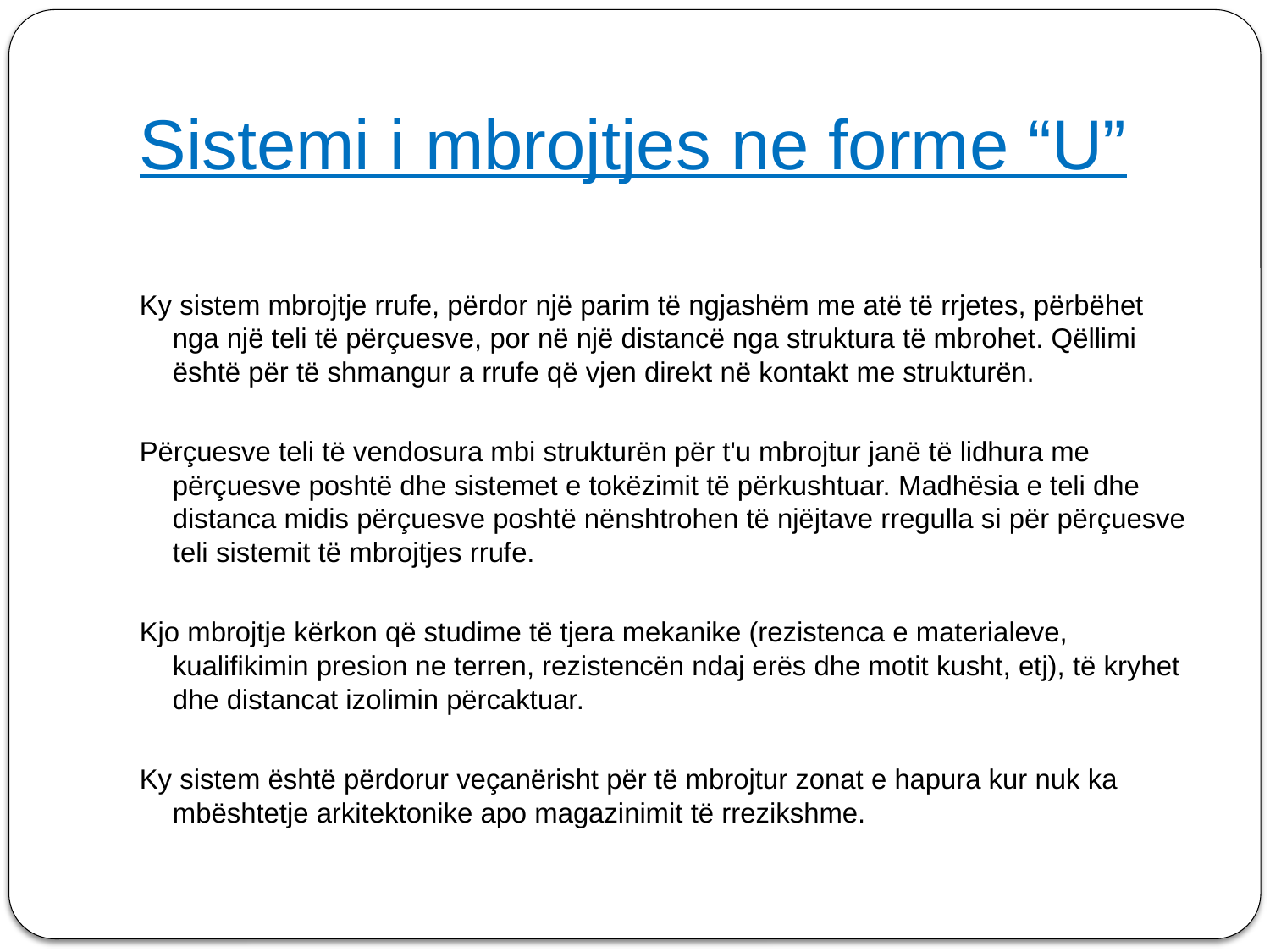

# Sistemi i mbrojtjes ne forme “U”

Ky sistem mbrojtje rrufe, përdor një parim të ngjashëm me atë të rrjetes, përbëhet nga një teli të përçuesve, por në një distancë nga struktura të mbrohet. Qëllimi është për të shmangur a rrufe që vjen direkt në kontakt me strukturën.

Përçuesve teli të vendosura mbi strukturën për t'u mbrojtur janë të lidhura me përçuesve poshtë dhe sistemet e tokëzimit të përkushtuar. Madhësia e teli dhe distanca midis përçuesve poshtë nënshtrohen të njëjtave rregulla si për përçuesve teli sistemit të mbrojtjes rrufe.

Kjo mbrojtje kërkon që studime të tjera mekanike (rezistenca e materialeve, kualifikimin presion ne terren, rezistencën ndaj erës dhe motit kusht, etj), të kryhet dhe distancat izolimin përcaktuar.

Ky sistem është përdorur veçanërisht për të mbrojtur zonat e hapura kur nuk ka mbështetje arkitektonike apo magazinimit të rrezikshme.